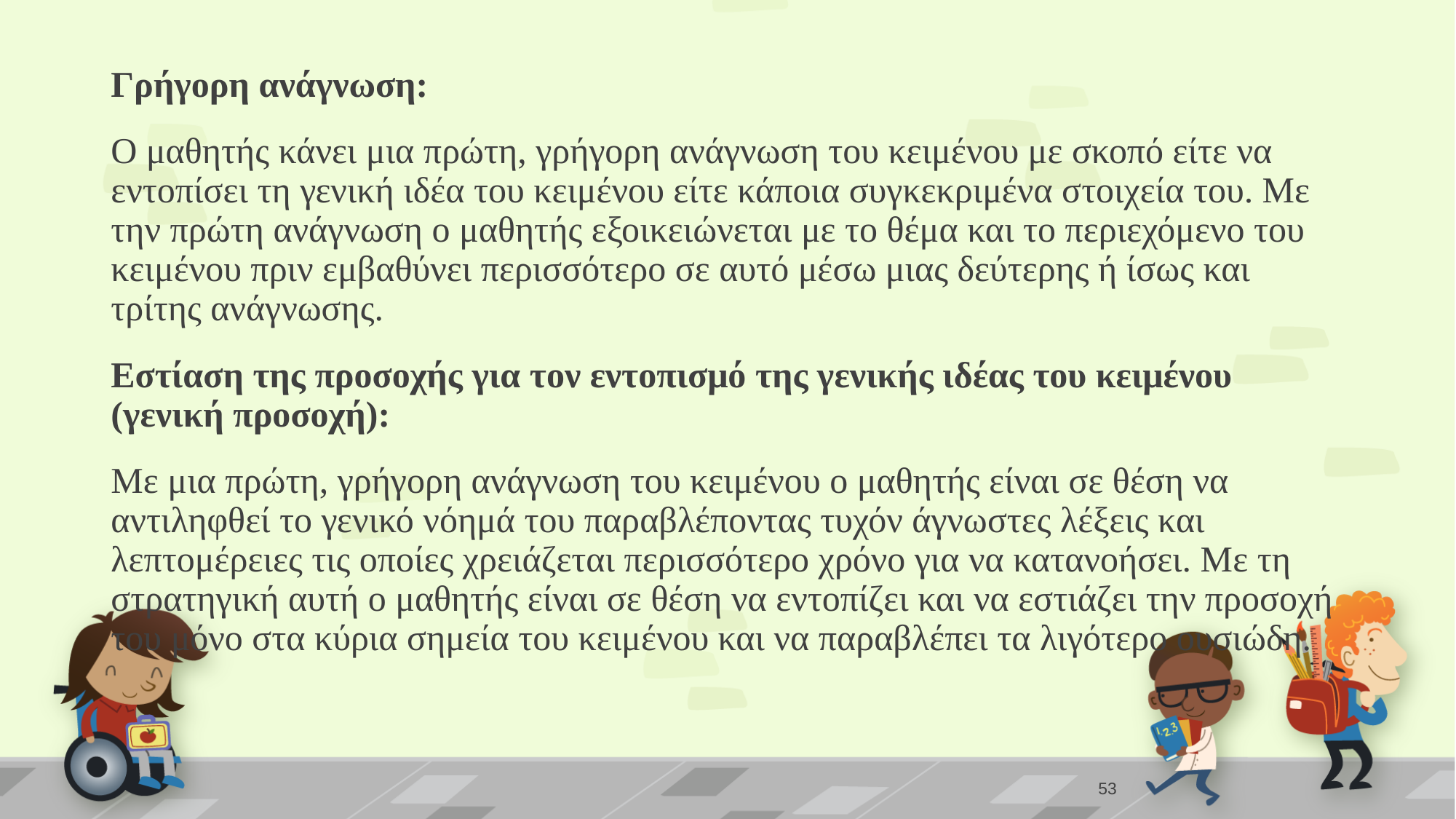

Γρήγορη ανάγνωση:
Ο μαθητής κάνει μια πρώτη, γρήγορη ανάγνωση του κειμένου με σκοπό είτε να εντοπίσει τη γενική ιδέα του κειμένου είτε κάποια συγκεκριμένα στοιχεία του. Με την πρώτη ανάγνωση ο μαθητής εξοικειώνεται με το θέμα και το περιεχόμενο του κειμένου πριν εμβαθύνει περισσότερο σε αυτό μέσω μιας δεύτερης ή ίσως και τρίτης ανάγνωσης.
Εστίαση της προσοχής για τον εντοπισμό της γενικής ιδέας του κειμένου (γενική προσοχή):
Με μια πρώτη, γρήγορη ανάγνωση του κειμένου ο μαθητής είναι σε θέση να αντιληφθεί το γενικό νόημά του παραβλέποντας τυχόν άγνωστες λέξεις και λεπτομέρειες τις οποίες χρειάζεται περισσότερο χρόνο για να κατανοήσει. Με τη στρατηγική αυτή ο μαθητής είναι σε θέση να εντοπίζει και να εστιάζει την προσοχή του μόνο στα κύρια σημεία του κειμένου και να παραβλέπει τα λιγότερο ουσιώδη.

53